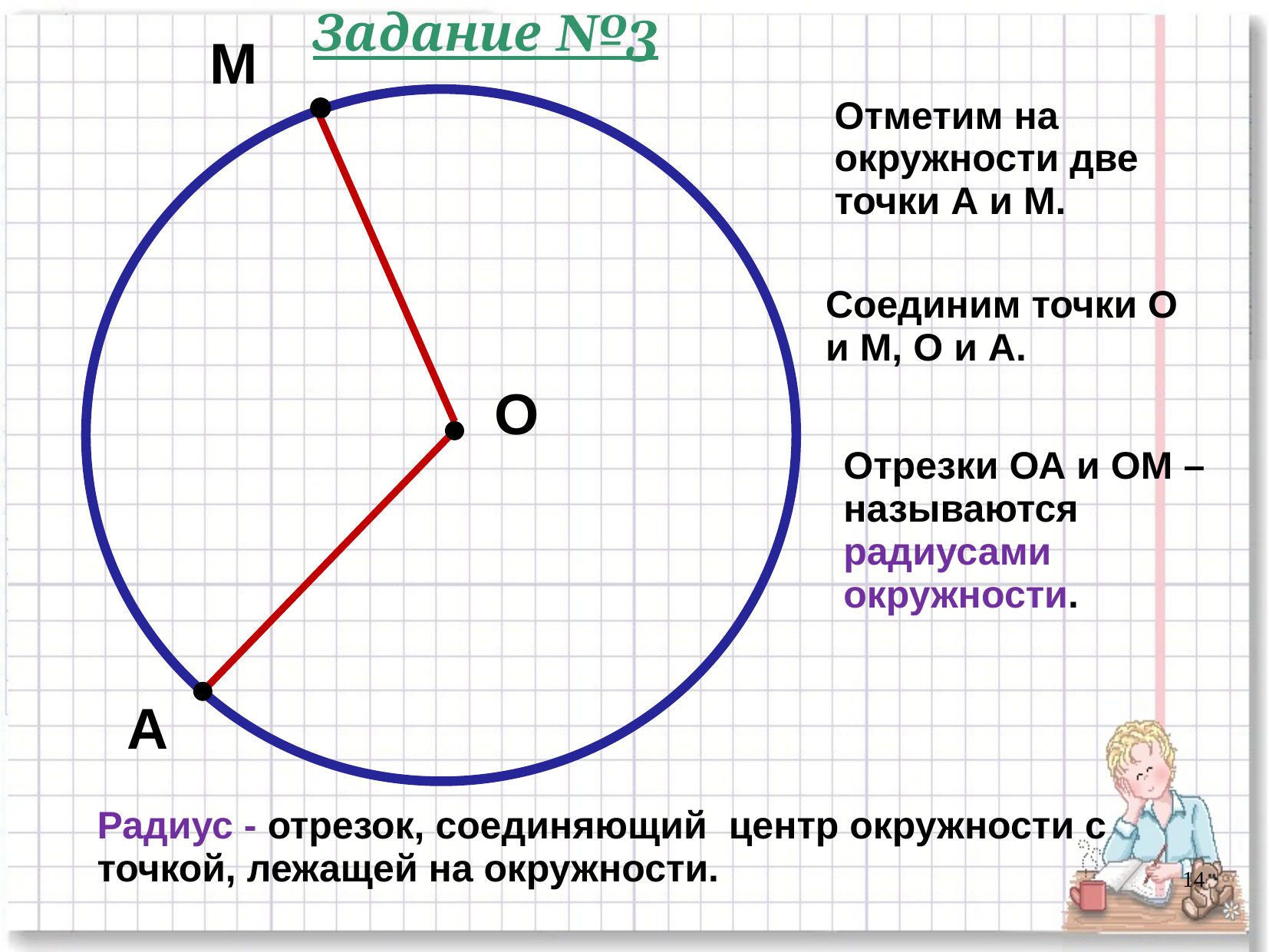

Задание №3
М

Отметим на окружности две точки А и М.

Соединим точки О и М, О и А.
О

Отрезки ОА и ОМ – называются радиусами окружности.

А
Радиус - отрезок, соединяющий  центр окружности с точкой, лежащей на окружности.
14